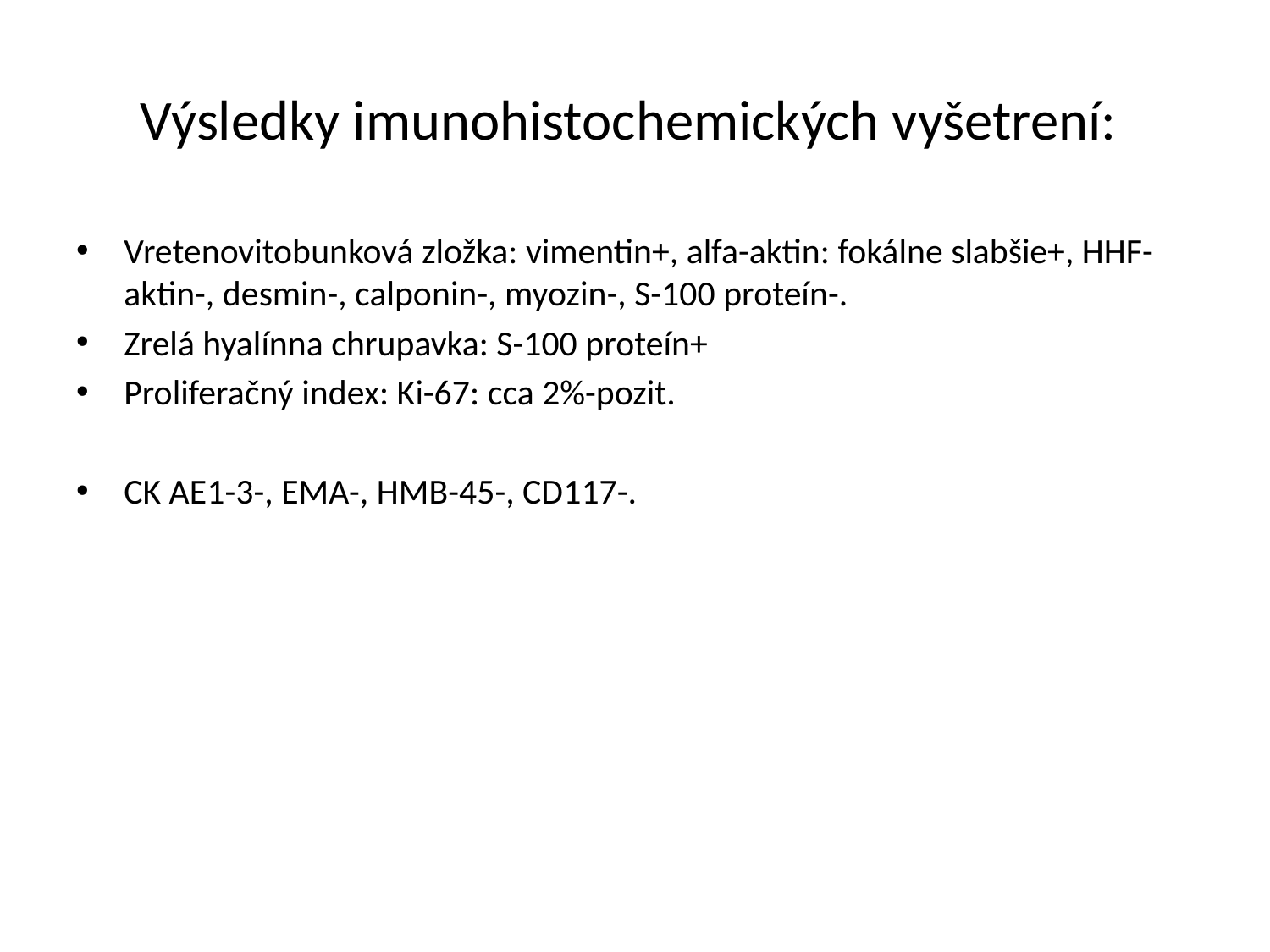

# Výsledky imunohistochemických vyšetrení:
Vretenovitobunková zložka: vimentin+, alfa-aktin: fokálne slabšie+, HHF-aktin-, desmin-, calponin-, myozin-, S-100 proteín-.
Zrelá hyalínna chrupavka: S-100 proteín+
Proliferačný index: Ki-67: cca 2%-pozit.

CK AE1-3-, EMA-, HMB-45-, CD117-.